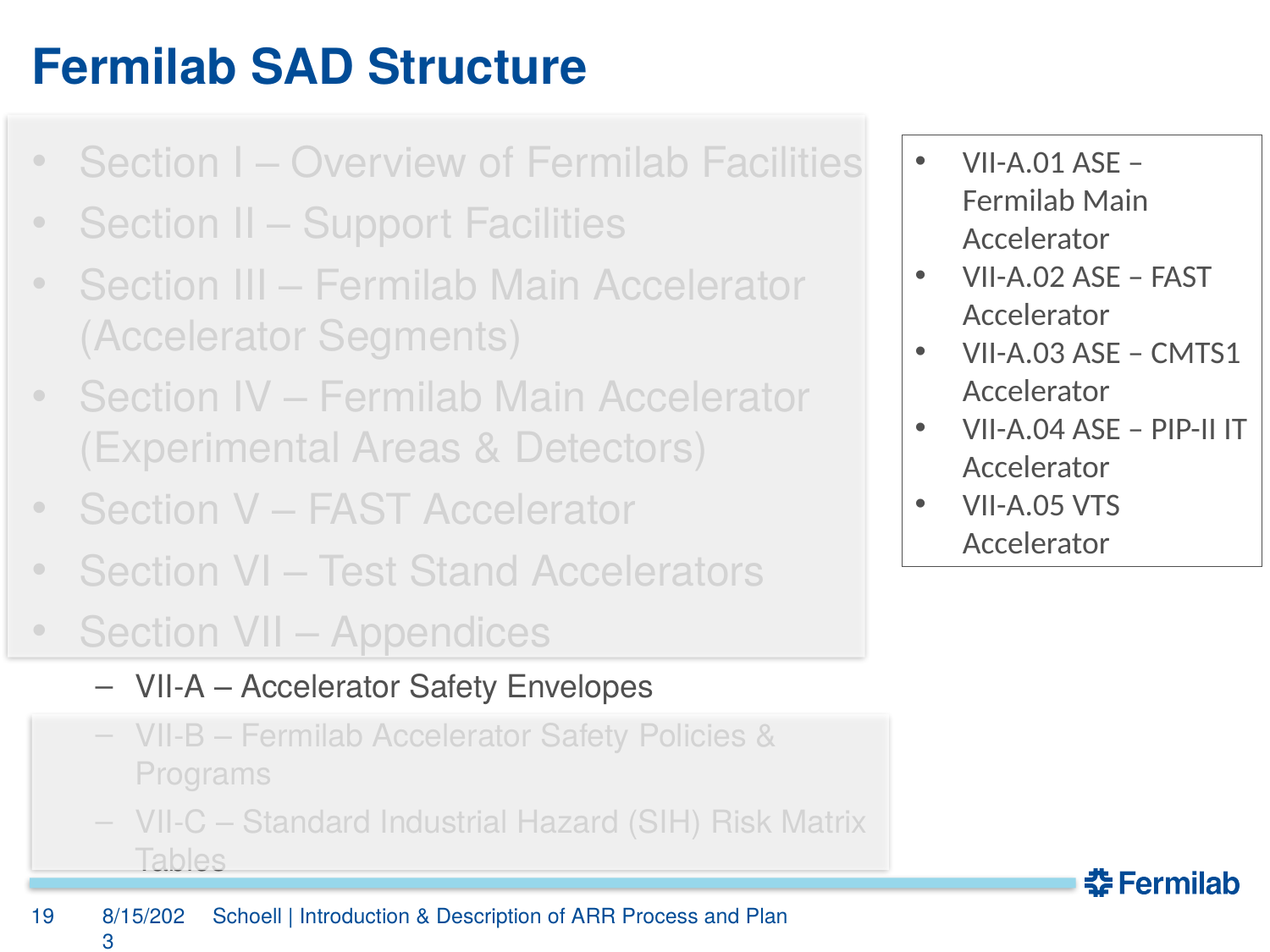

# Fermilab SAD Structure

Section I – Overview of Fermilab Facilities
Section II – Support Facilities
Section III – Fermilab Main Accelerator (Accelerator Segments)
Section IV – Fermilab Main Accelerator (Experimental Areas & Detectors)
Section V – FAST Accelerator
Section VI – Test Stand Accelerators
Section VII – Appendices
VII-A – Accelerator Safety Envelopes
VII-B – Fermilab Accelerator Safety Policies & Programs
VII-C – Standard Industrial Hazard (SIH) Risk Matrix Tables
VII-A.01 ASE – Fermilab Main Accelerator
VII-A.02 ASE – FAST Accelerator
VII-A.03 ASE – CMTS1 Accelerator
VII-A.04 ASE – PIP-II IT Accelerator
VII-A.05 VTS Accelerator

19
8/15/2023
Schoell | Introduction & Description of ARR Process and Plan